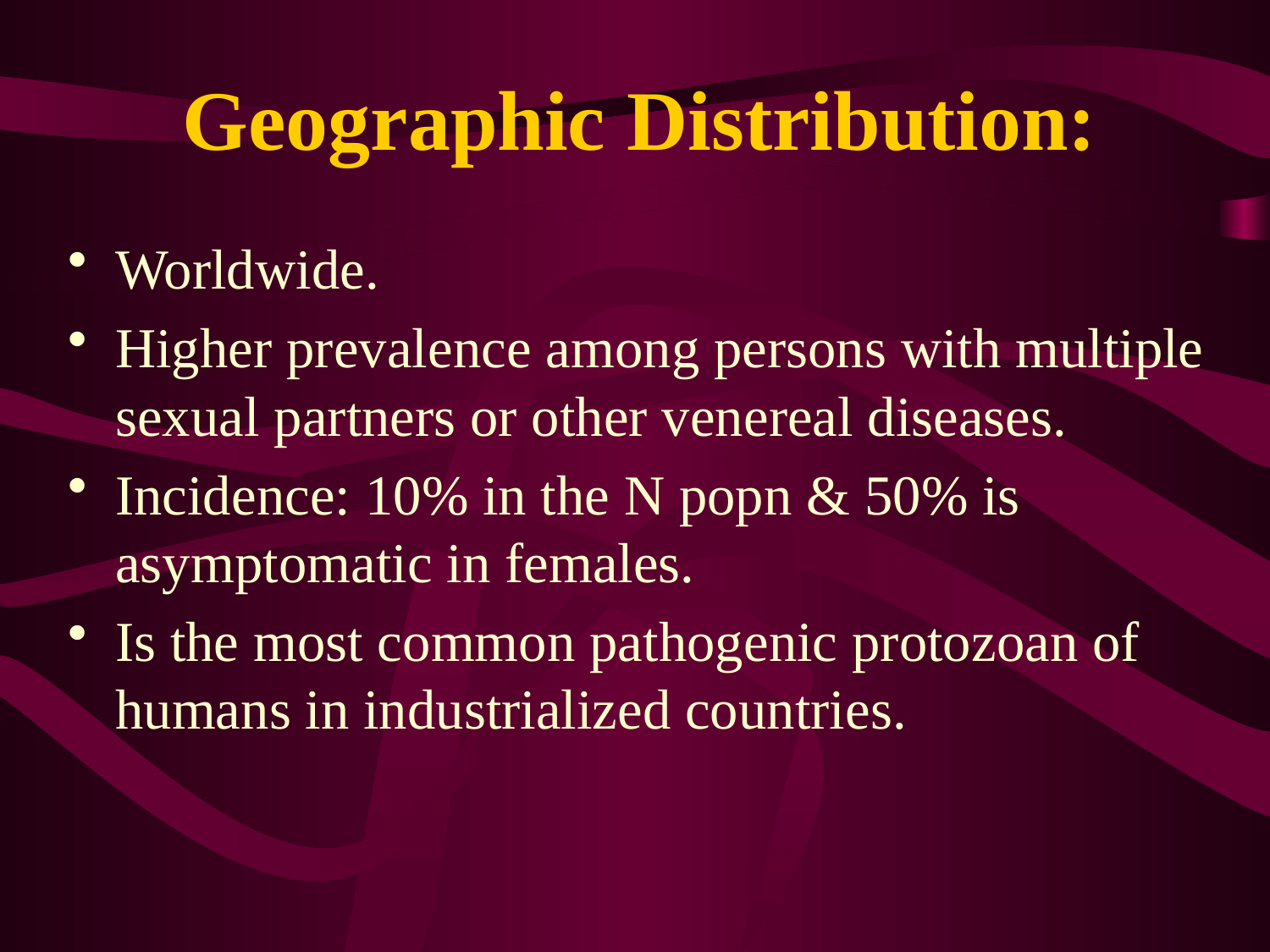

# Geographic Distribution:
Worldwide.
Higher prevalence among persons with multiple sexual partners or other venereal diseases.
Incidence: 10% in the N popn & 50% is asymptomatic in females.
Is the most common pathogenic protozoan of humans in industrialized countries.